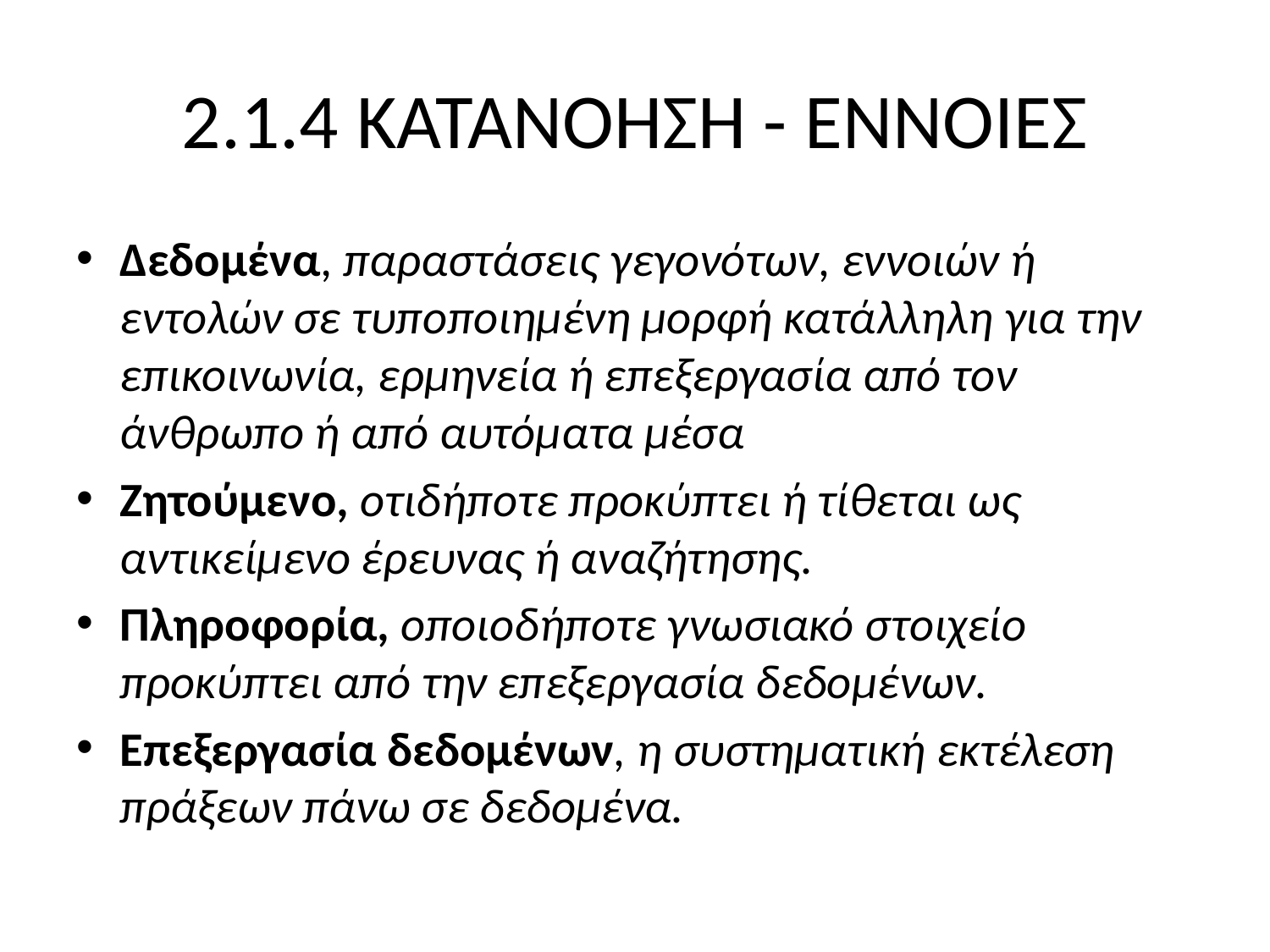

# 2.1.4 ΚΑΤΑΝΟΗΣΗ - ΕΝΝΟΙΕΣ
Δεδομένα, παραστάσεις γεγονότων, εννοιών ή εντολών σε τυποποιημένη μορφή κατάλληλη για την επικοινωνία, ερμηνεία ή επεξεργασία από τον άνθρωπο ή από αυτόματα μέσα
Ζητούμενο, οτιδήποτε προκύπτει ή τίθεται ως αντικείμενο έρευνας ή αναζήτησης.
Πληροφορία, οποιοδήποτε γνωσιακό στοιχείο προκύπτει από την επεξεργασία δεδομένων.
Επεξεργασία δεδομένων, η συστηματική εκτέλεση πράξεων πάνω σε δεδομένα.